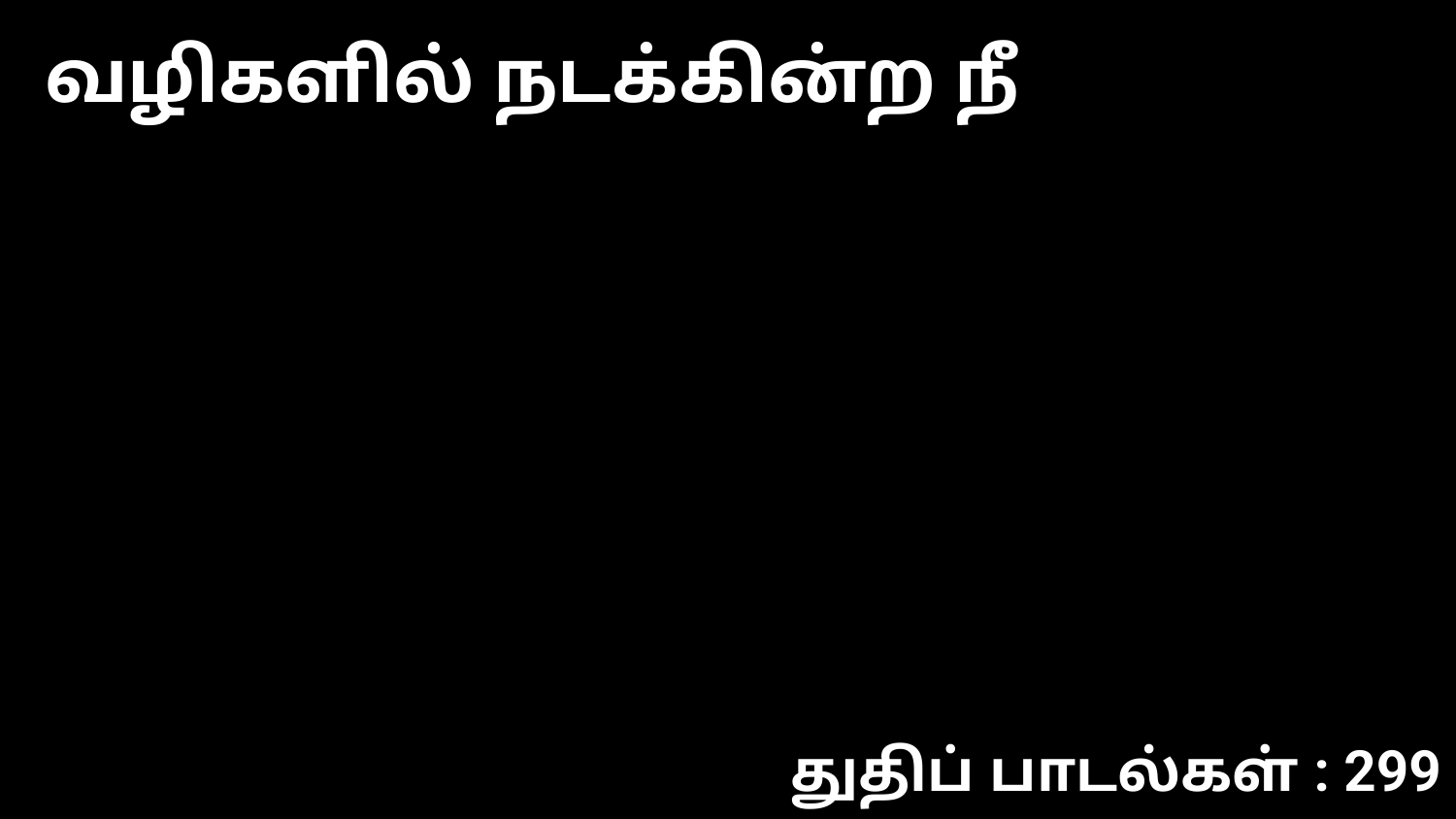

வழிகளில் நடக்கின்ற நீ
துதிப் பாடல்கள் : 299